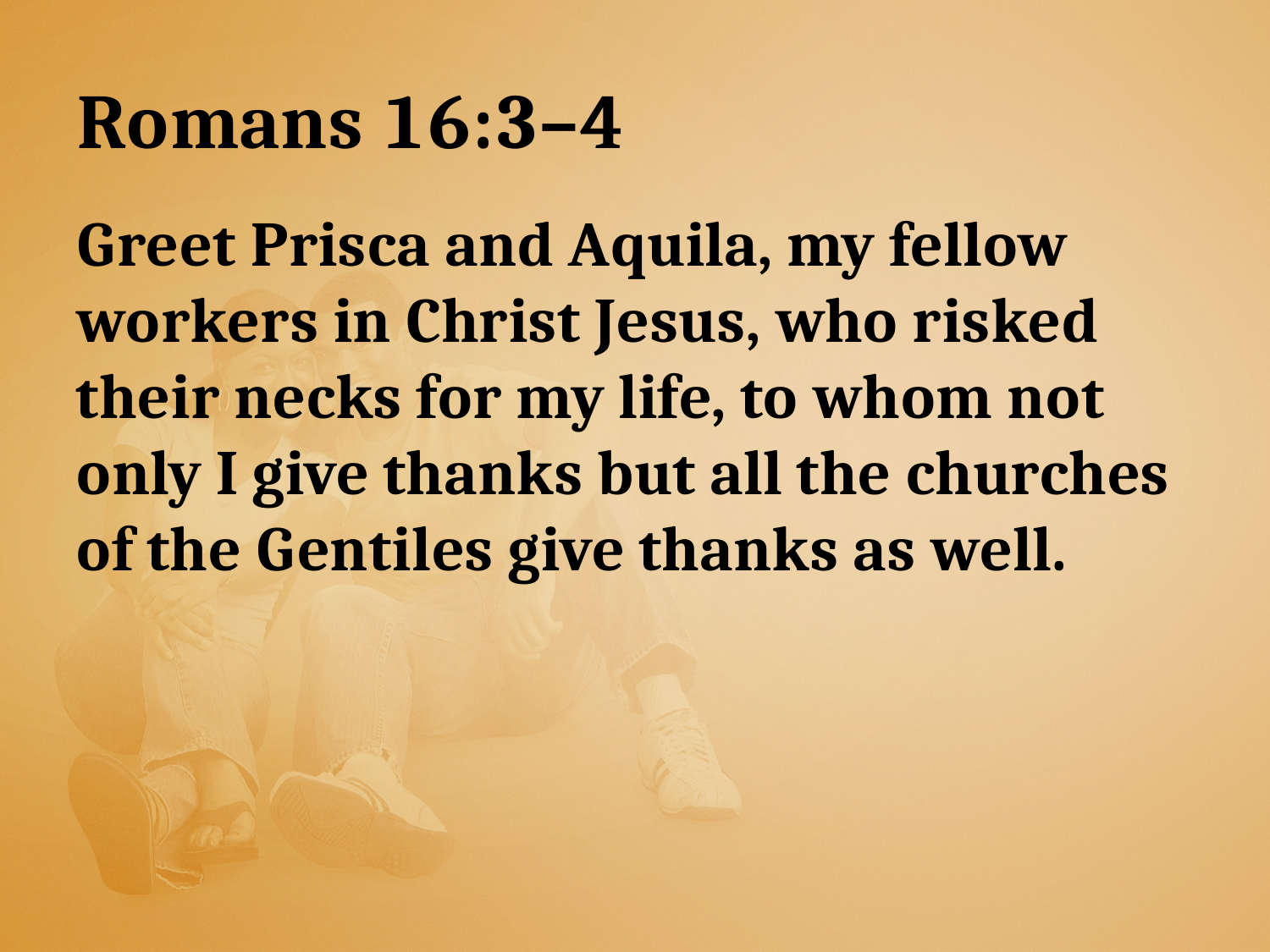

# Romans 16:3–4
Greet Prisca and Aquila, my fellow workers in Christ Jesus, who risked their necks for my life, to whom not only I give thanks but all the churches of the Gentiles give thanks as well.